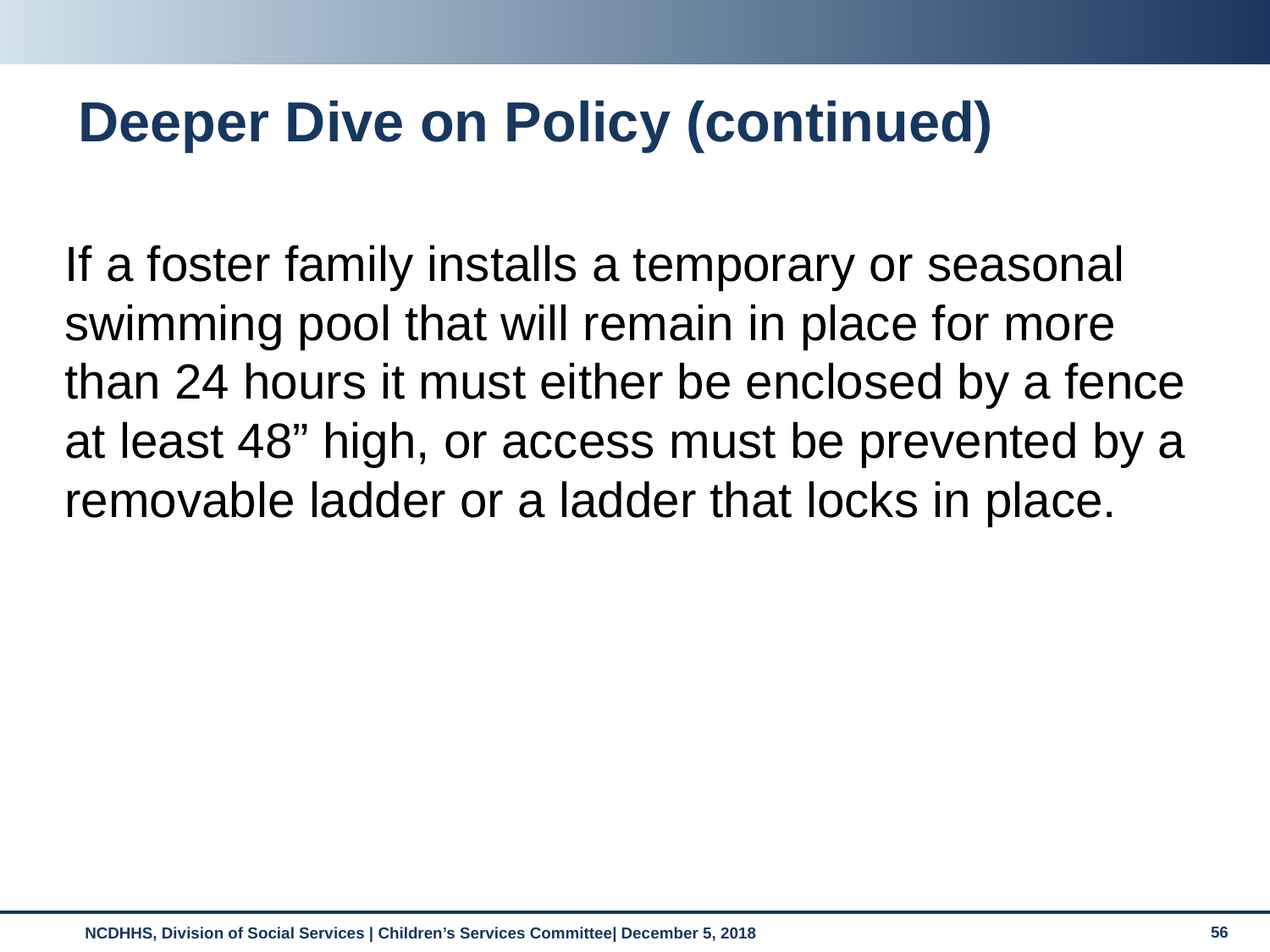

# Deeper Dive on Policy (continued)
If a foster family installs a temporary or seasonal swimming pool that will remain in place for more than 24 hours it must either be enclosed by a fence at least 48” high, or access must be prevented by a removable ladder or a ladder that locks in place.